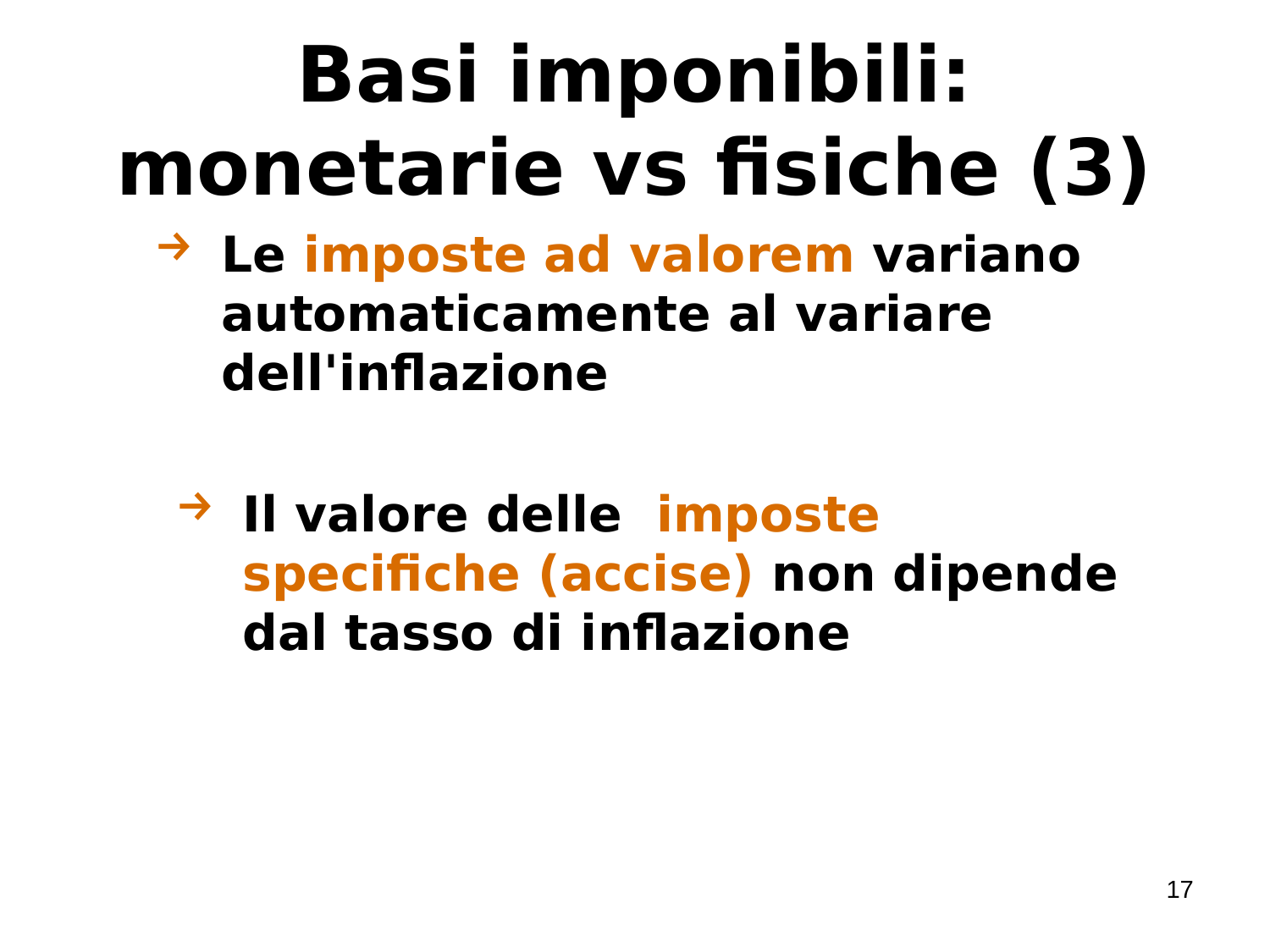

# Basi imponibili: monetarie vs fisiche (3)
Le imposte ad valorem variano automaticamente al variare dell'inflazione
Il valore delle  imposte specifiche (accise) non dipende dal tasso di inflazione
17